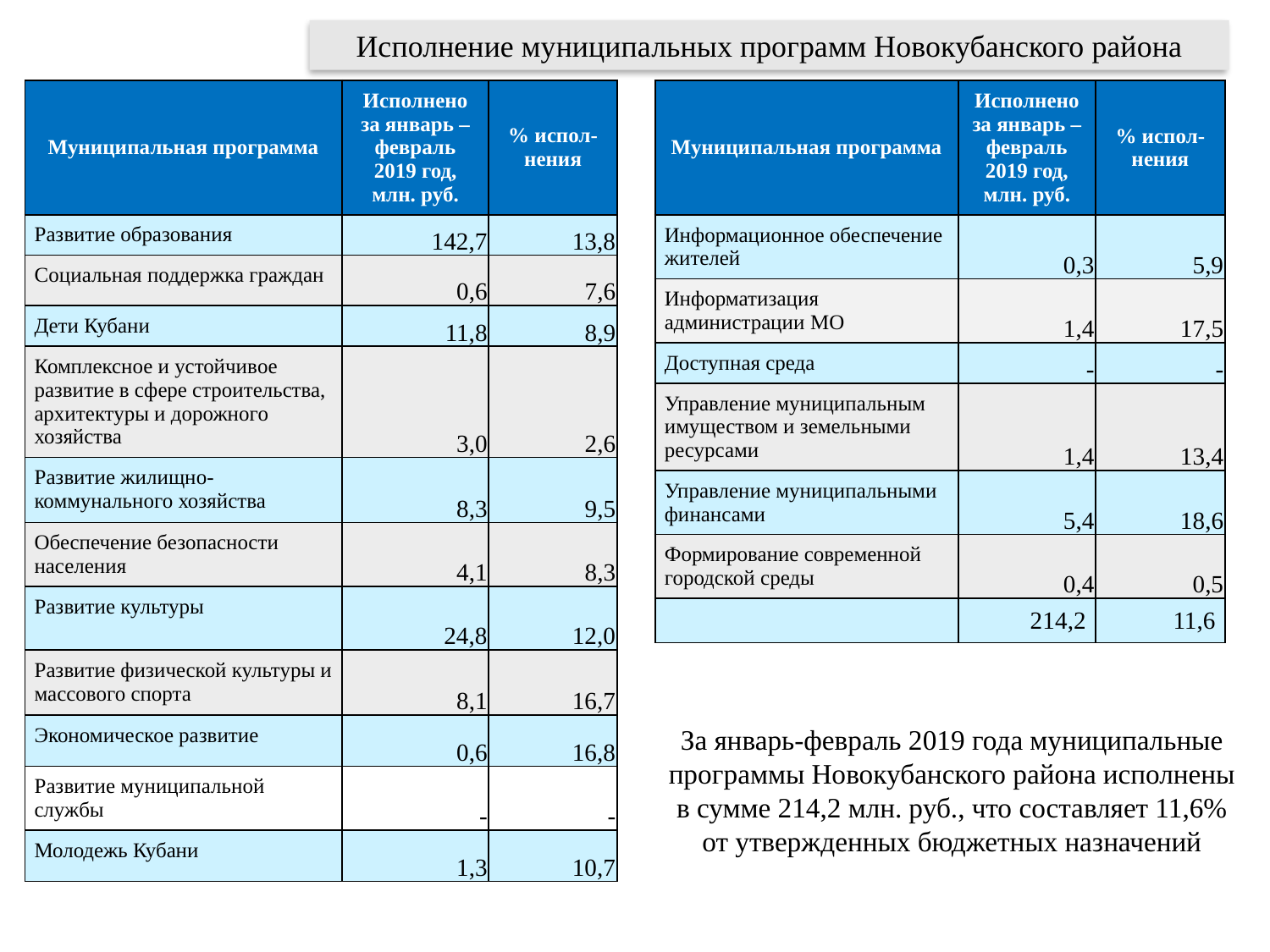

# Исполнение муниципальных программ Новокубанского района
| Муниципальная программа | Исполнено за январь – февраль 2019 год, млн. руб. | % испол-нения |
| --- | --- | --- |
| Развитие образования | 142,7 | 13,8 |
| Социальная поддержка граждан | 0,6 | 7,6 |
| Дети Кубани | 11,8 | 8,9 |
| Комплексное и устойчивое развитие в сфере строительства, архитектуры и дорожного хозяйства | 3,0 | 2,6 |
| Развитие жилищно-коммунального хозяйства | 8,3 | 9,5 |
| Обеспечение безопасности населения | 4,1 | 8,3 |
| Развитие культуры | 24,8 | 12,0 |
| Развитие физической культуры и массового спорта | 8,1 | 16,7 |
| Экономическое развитие | 0,6 | 16,8 |
| Развитие муниципальной службы | - | - |
| Молодежь Кубани | 1,3 | 10,7 |
| Муниципальная программа | Исполнено за январь – февраль 2019 год, млн. руб. | % испол-нения |
| --- | --- | --- |
| Информационное обеспечение жителей | 0,3 | 5,9 |
| Информатизация администрации МО | 1,4 | 17,5 |
| Доступная среда | - | - |
| Управление муниципальным имуществом и земельными ресурсами | 1,4 | 13,4 |
| Управление муниципальными финансами | 5,4 | 18,6 |
| Формирование современной городской среды | 0,4 | 0,5 |
|  | 214,2 | 11,6 |
За январь-февраль 2019 года муниципальные программы Новокубанского района исполнены в сумме 214,2 млн. руб., что составляет 11,6% от утвержденных бюджетных назначений